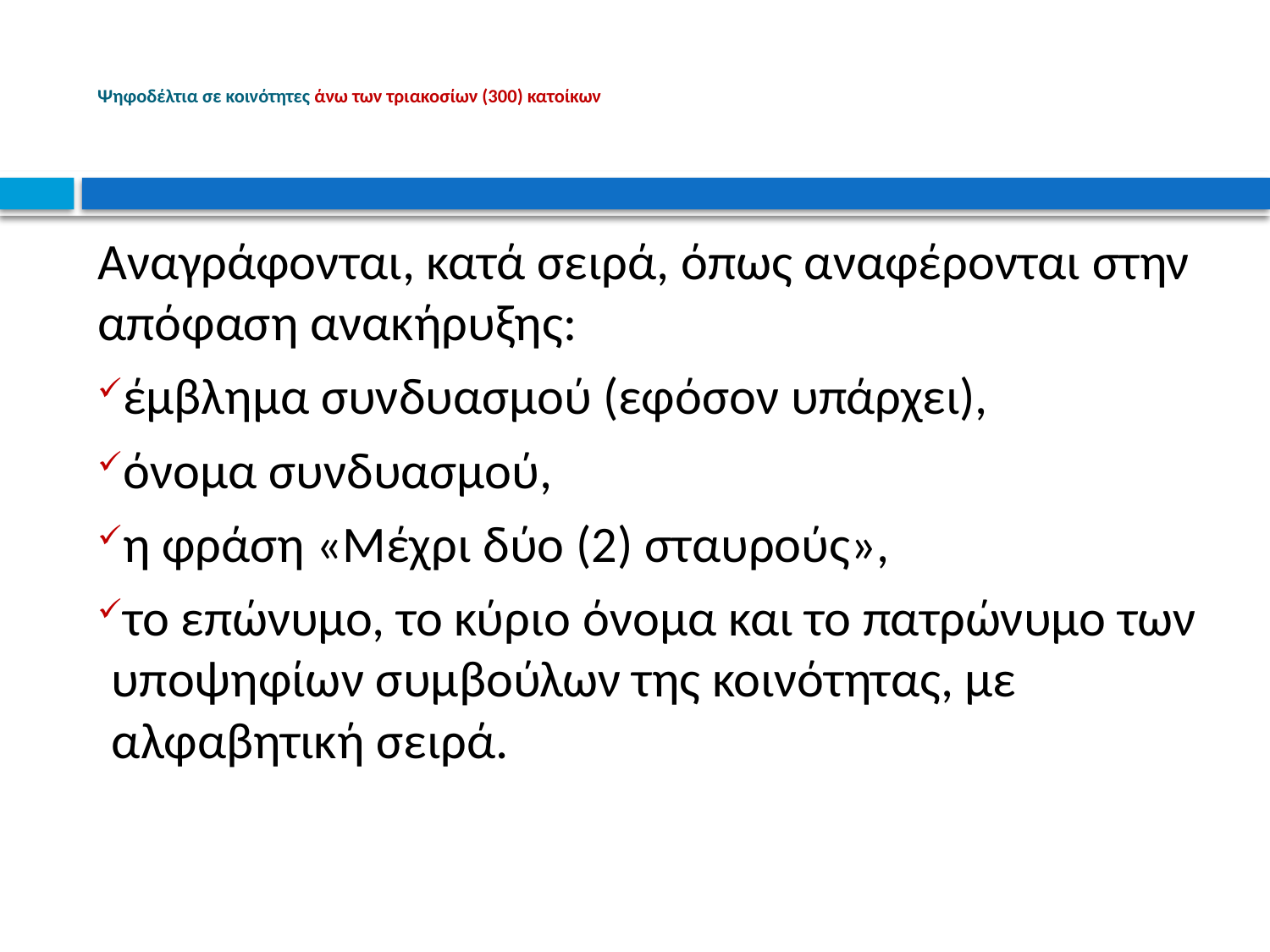

# Ψηφοδέλτια σε κοινότητες άνω των τριακοσίων (300) κατοίκων
Αναγράφονται, κατά σειρά, όπως αναφέρονται στην απόφαση ανακήρυξης:
έμβλημα συνδυασμού (εφόσον υπάρχει),
όνομα συνδυασμού,
η φράση «Μέχρι δύο (2) σταυρούς»,
το επώνυμο, το κύριο όνομα και το πατρώνυμο των υποψηφίων συμβούλων της κοινότητας, με αλφαβητική σειρά.